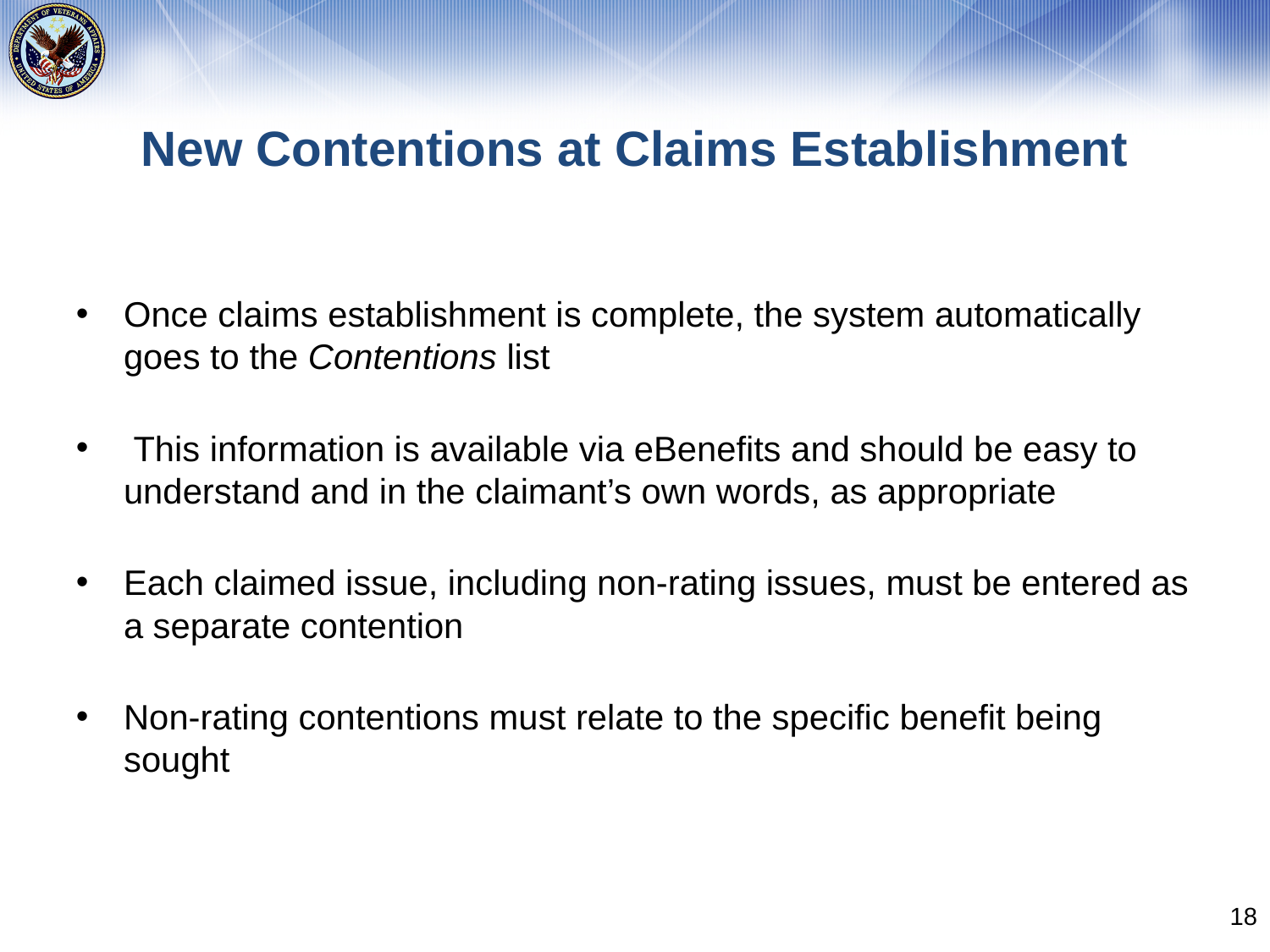

# New Contentions at Claims Establishment
Once claims establishment is complete, the system automatically goes to the Contentions list

 This information is available via eBenefits and should be easy to understand and in the claimant’s own words, as appropriate

Each claimed issue, including non-rating issues, must be entered as a separate contention

Non-rating contentions must relate to the specific benefit being sought
18